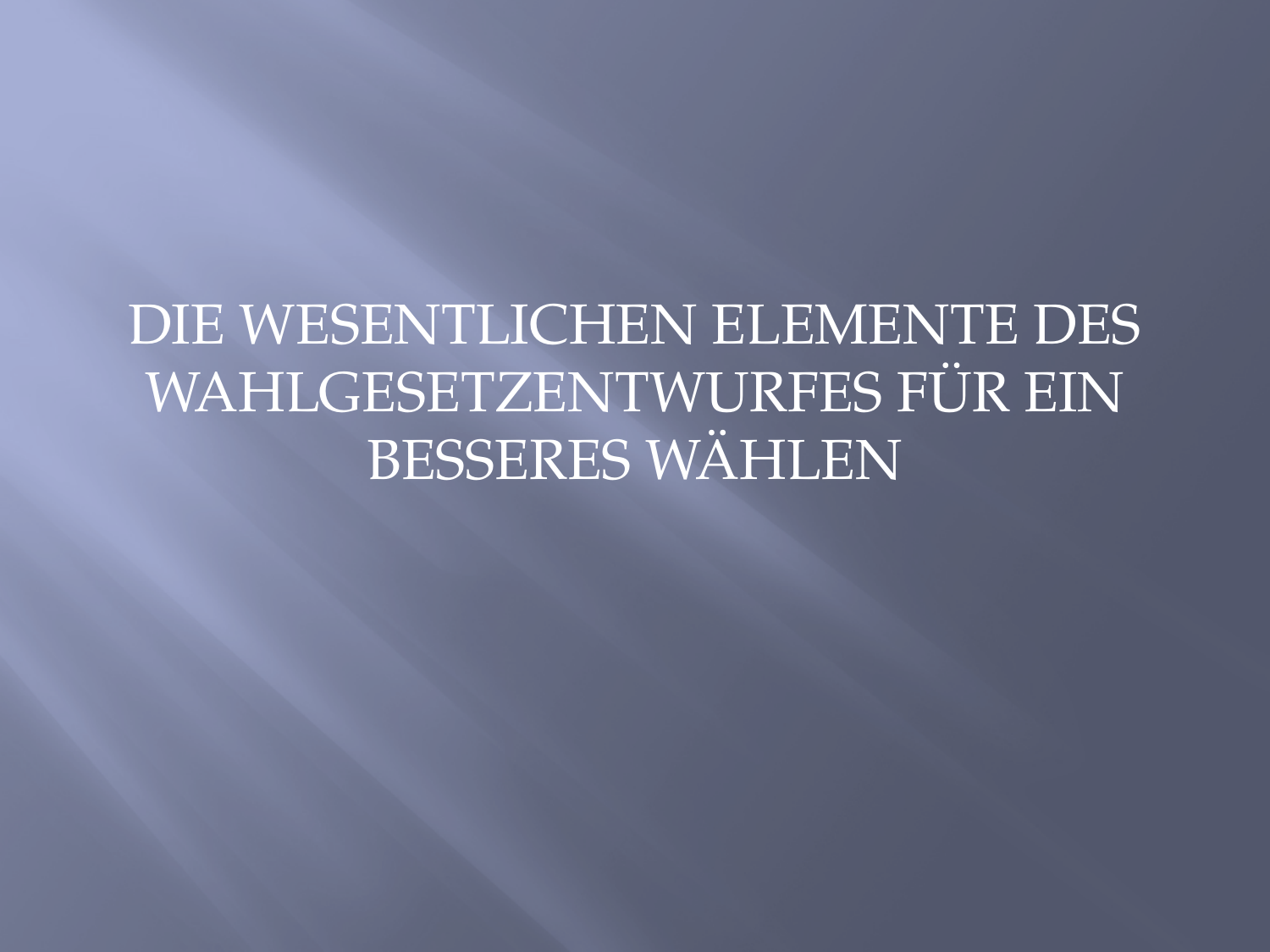

DIE WESENTLICHEN ELEMENTE DES WAHLGESETZENTWURFES FÜR EIN BESSERES WÄHLEN